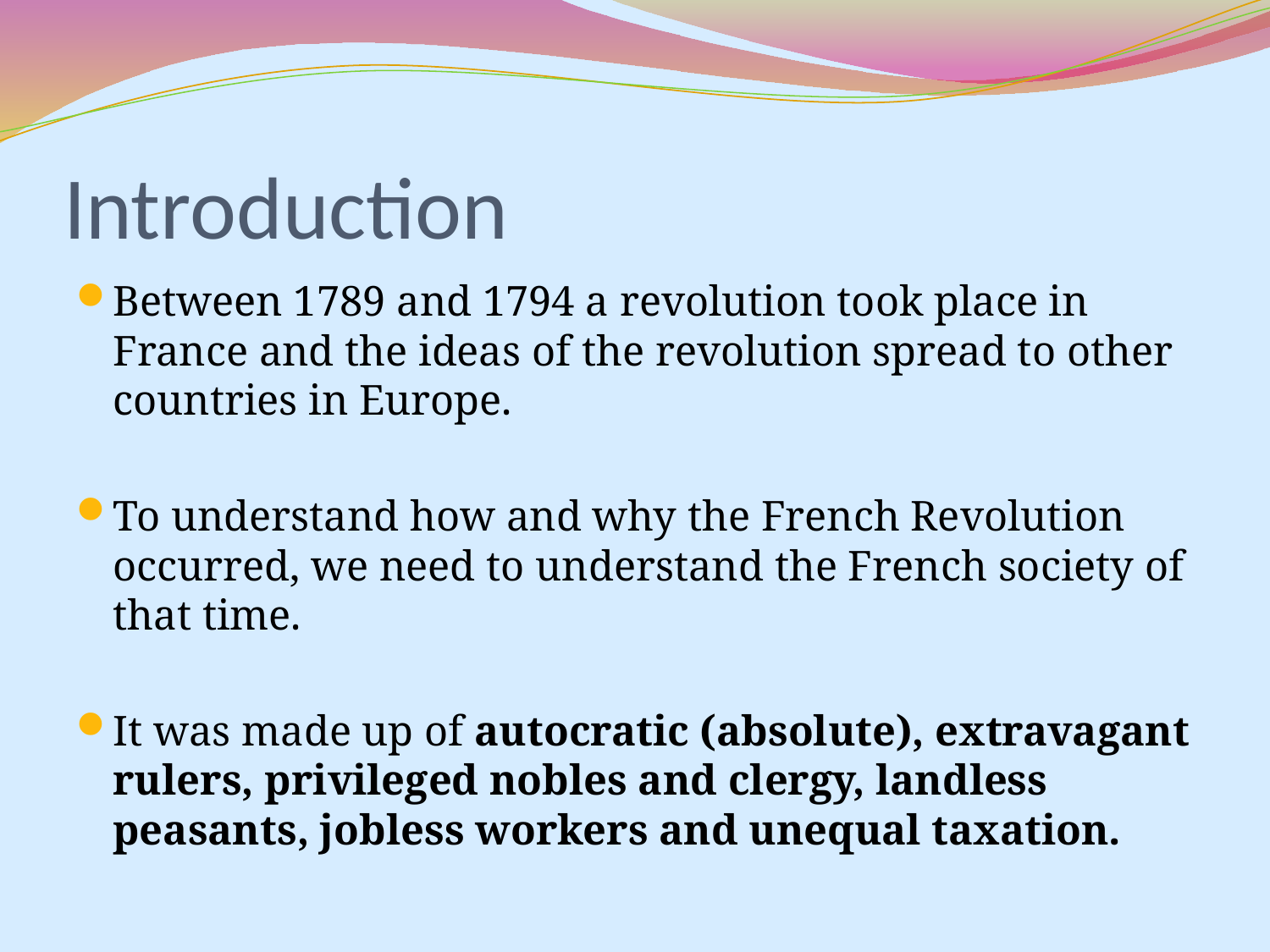

# Introduction
Between 1789 and 1794 a revolution took place in France and the ideas of the revolution spread to other countries in Europe.

To understand how and why the French Revolution occurred, we need to understand the French society of that time.

It was made up of autocratic (absolute), extravagant rulers, privileged nobles and clergy, landless peasants, jobless workers and unequal taxation.